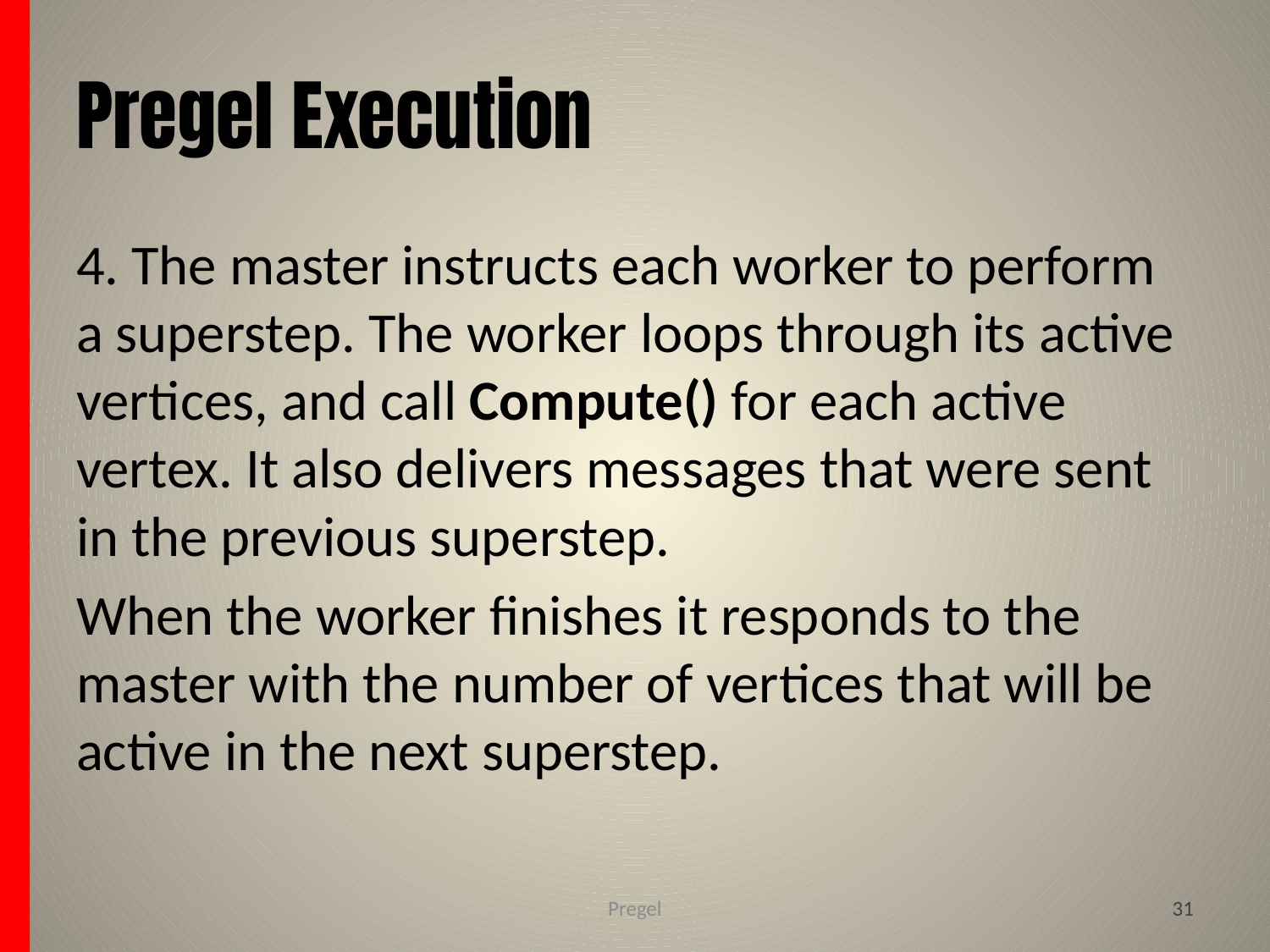

# Pregel Execution
4. The master instructs each worker to perform a superstep. The worker loops through its active vertices, and call Compute() for each active vertex. It also delivers messages that were sent in the previous superstep.
When the worker finishes it responds to the master with the number of vertices that will be active in the next superstep.
Pregel
31